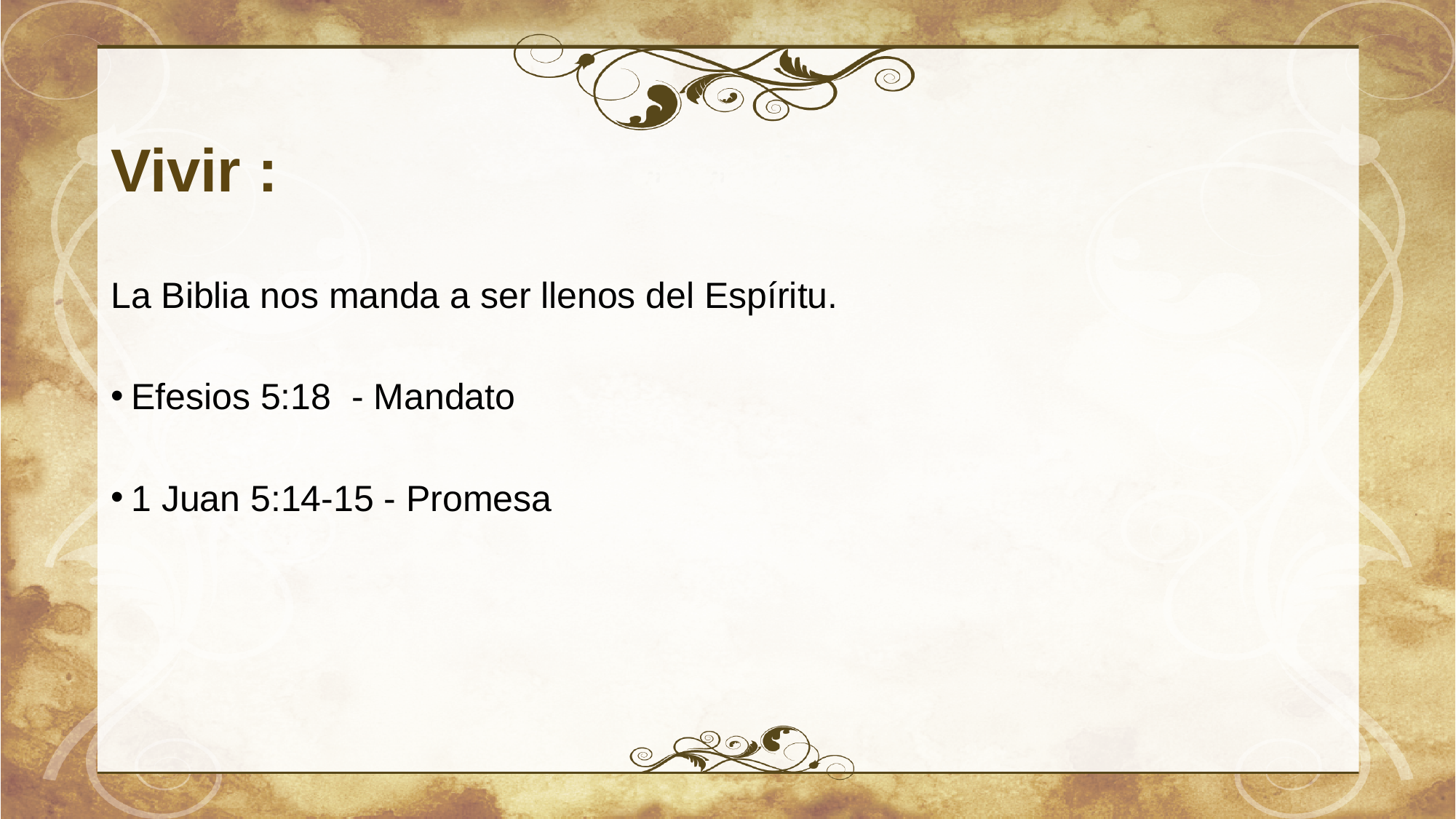

# Vivir :
La Biblia nos manda a ser llenos del Espíritu.

Efesios 5:18  - Mandato

1 Juan 5:14-15 - Promesa